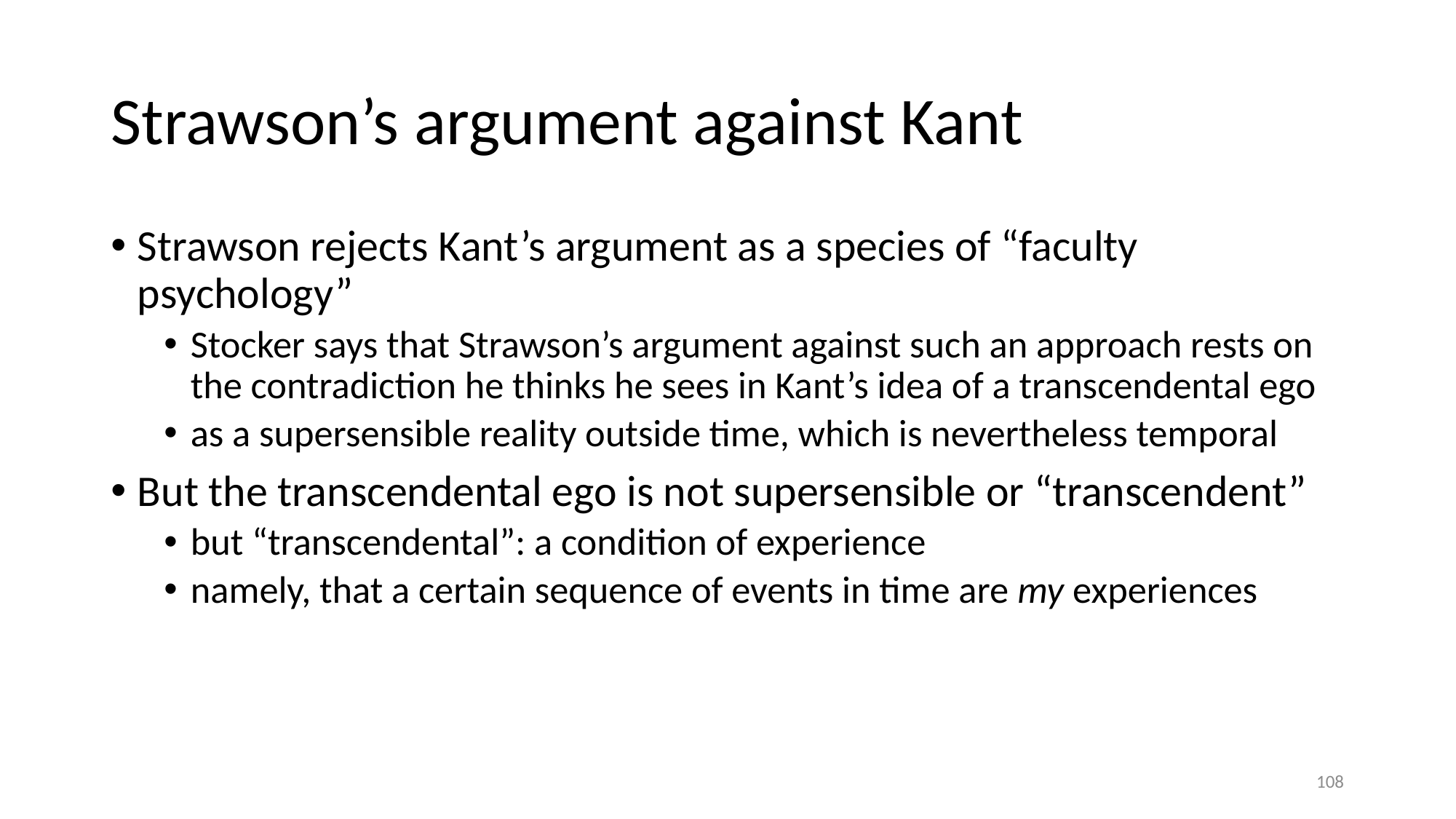

# Strawson’s argument against Kant
Strawson rejects Kant’s argument as a species of “faculty psychology”
Stocker says that Strawson’s argument against such an approach rests on the contradiction he thinks he sees in Kant’s idea of a transcendental ego
as a supersensible reality outside time, which is nevertheless temporal
But the transcendental ego is not supersensible or “transcendent”
but “transcendental”: a condition of experience
namely, that a certain sequence of events in time are my experiences
108